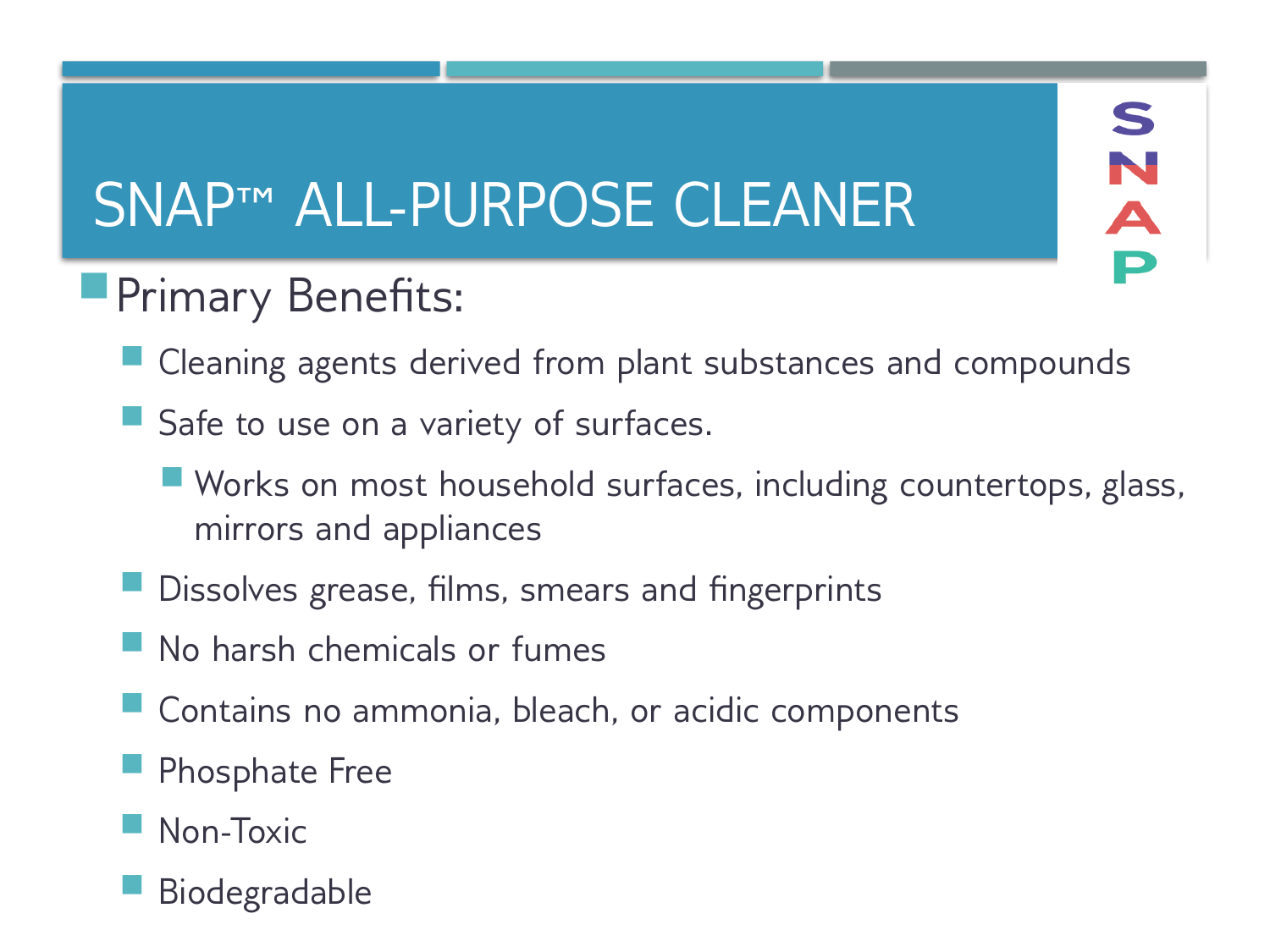

# Snap™ All-Purpose Cleaner
Primary Benefits:
Cleaning agents derived from plant substances and compounds
Safe to use on a variety of surfaces.
Works on most household surfaces, including countertops, glass, mirrors and appliances
Dissolves grease, films, smears and fingerprints
No harsh chemicals or fumes
Contains no ammonia, bleach, or acidic components
Phosphate Free
Non-Toxic
Biodegradable